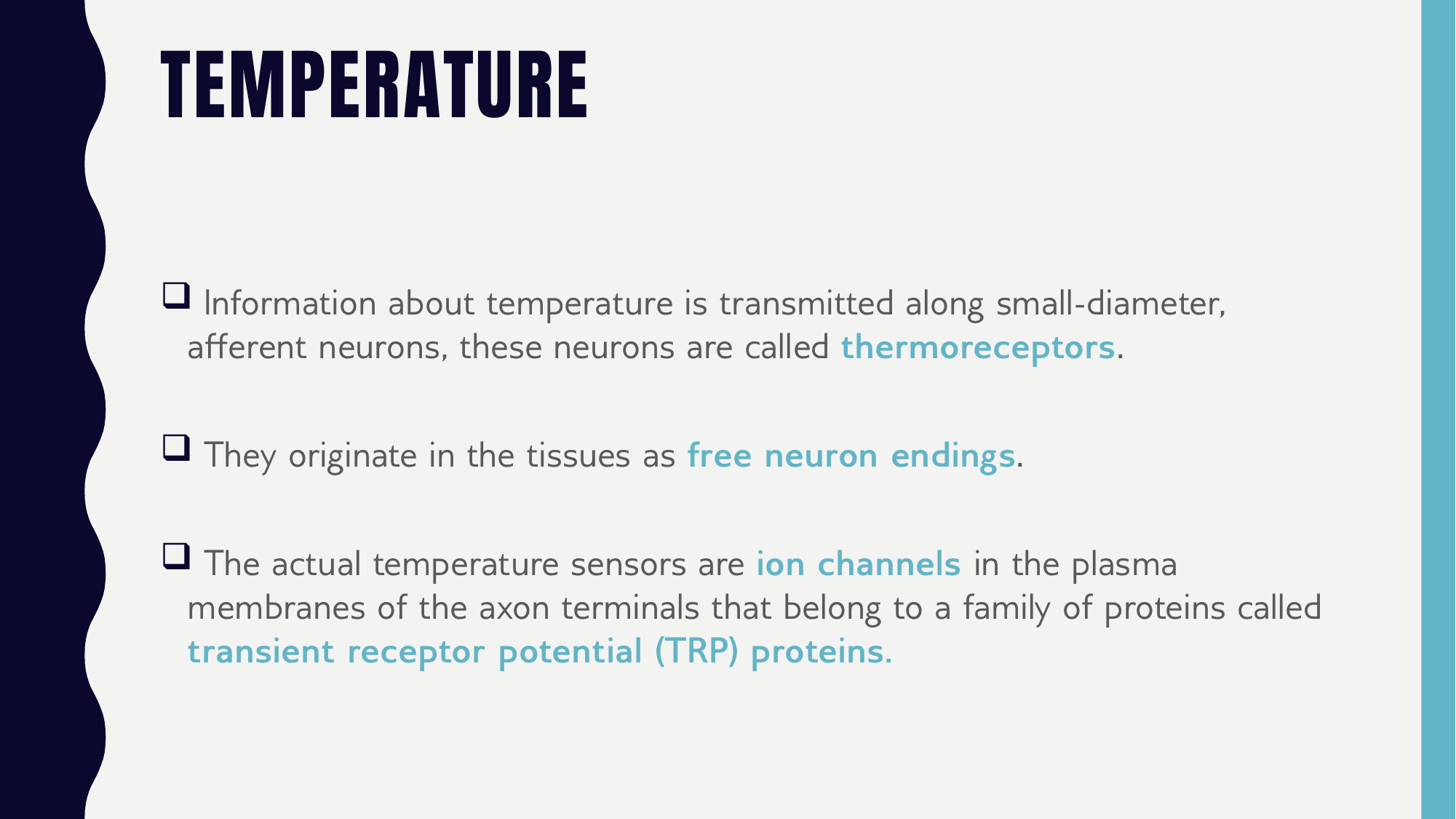

# Temperature
 Information about temperature is transmitted along small-diameter, afferent neurons, these neurons are called thermoreceptors.

 They originate in the tissues as free neuron endings.

 The actual temperature sensors are ion channels in the plasma membranes of the axon terminals that belong to a family of proteins called transient receptor potential (TRP) proteins.